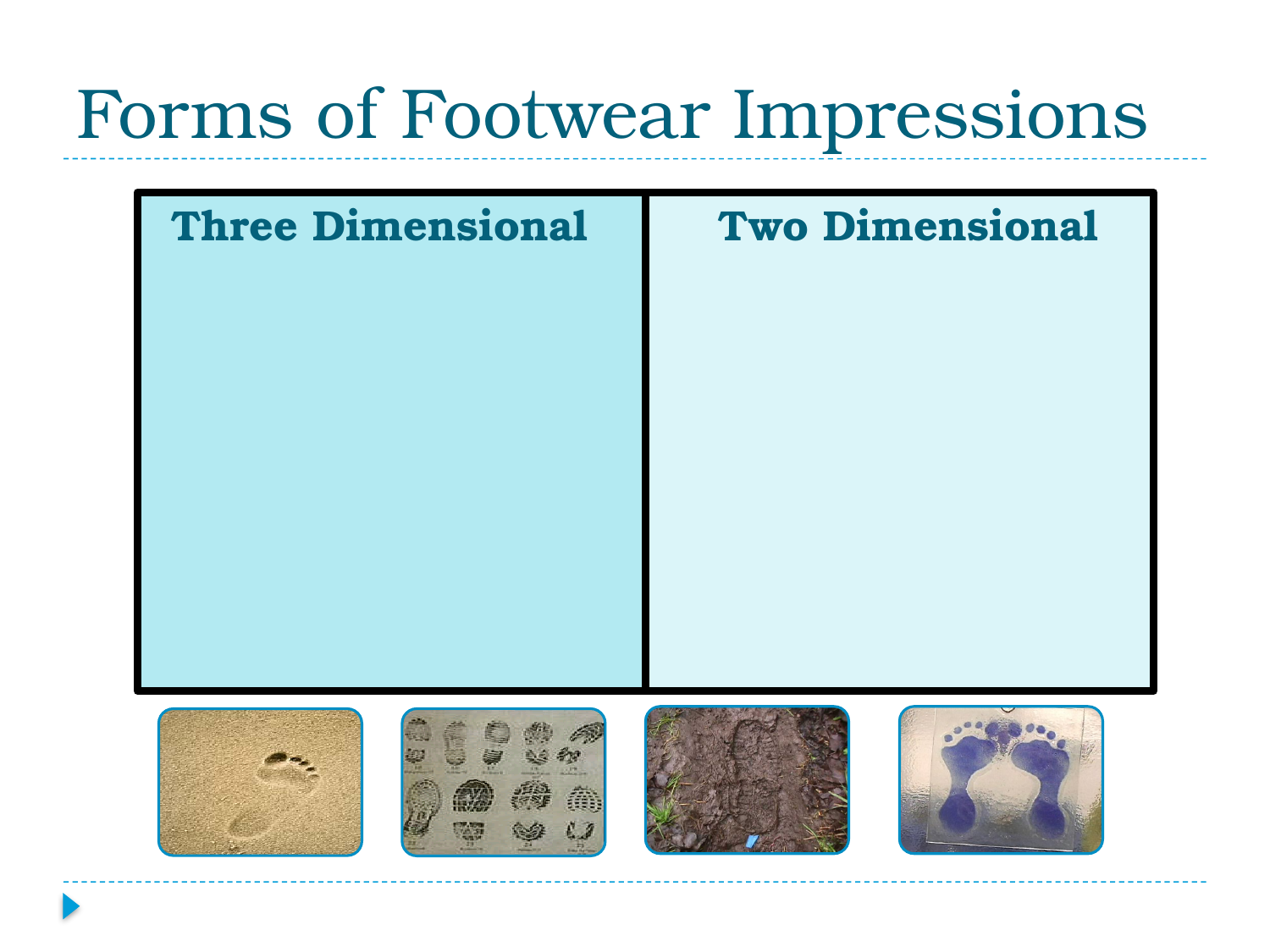

# Forms of Footwear Impressions

Three Dimensional

Two Dimensional